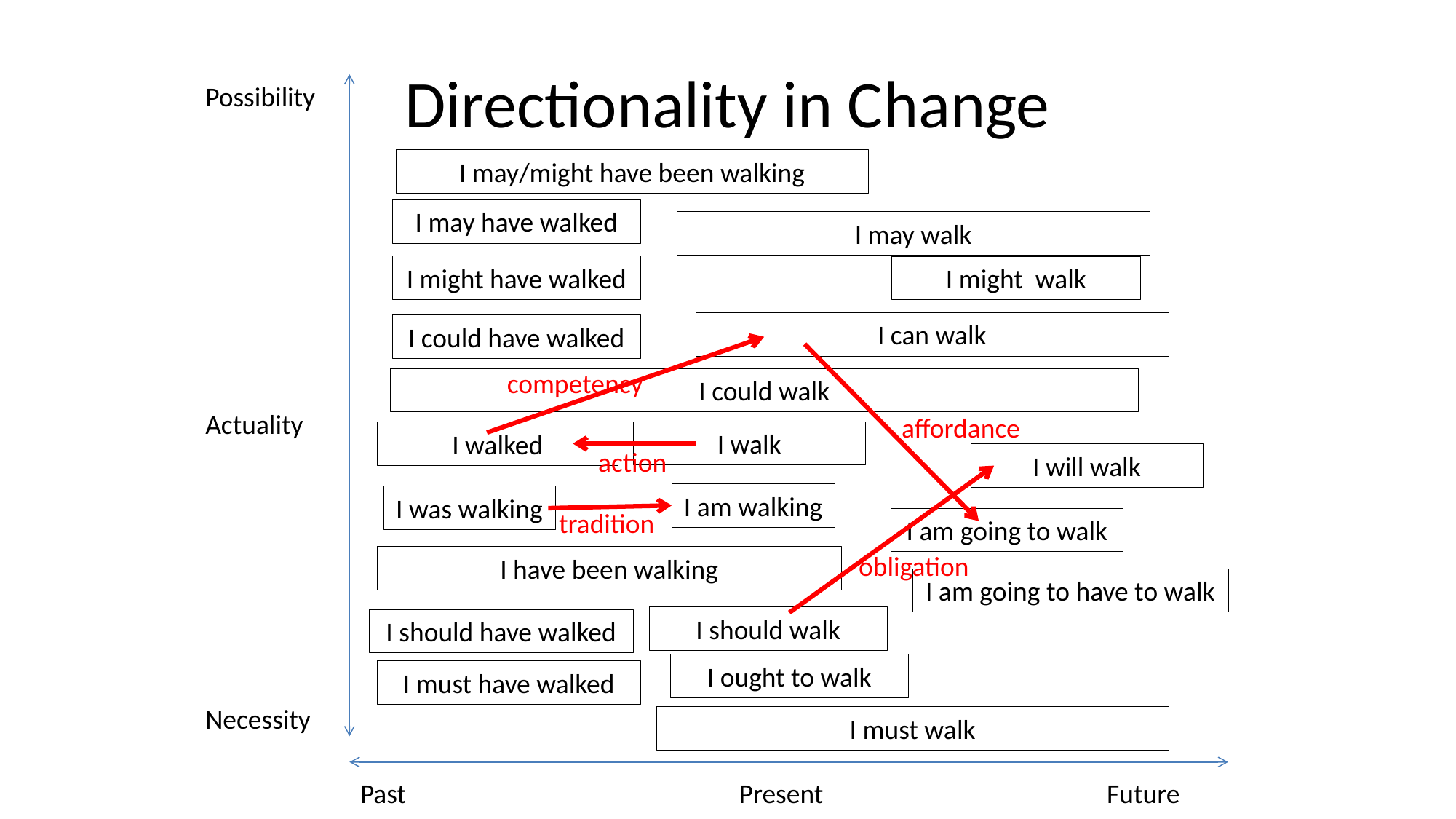

# Directionality in Change
Possibility

Actuality

Necessity
I may/might have been walking
I may have walked
I may walk
I might have walked
I might  walk
I can walk
I could have walked
competency
I could walk
affordance
I walk
I walked
action
I will walk
I am walking
I was walking
tradition
I am going to walk
obligation
I have been walking
I am going to have to walk
I should walk
I should have walked
I ought to walk
I must have walked
I must walk
Past                                                      Present                                              Future